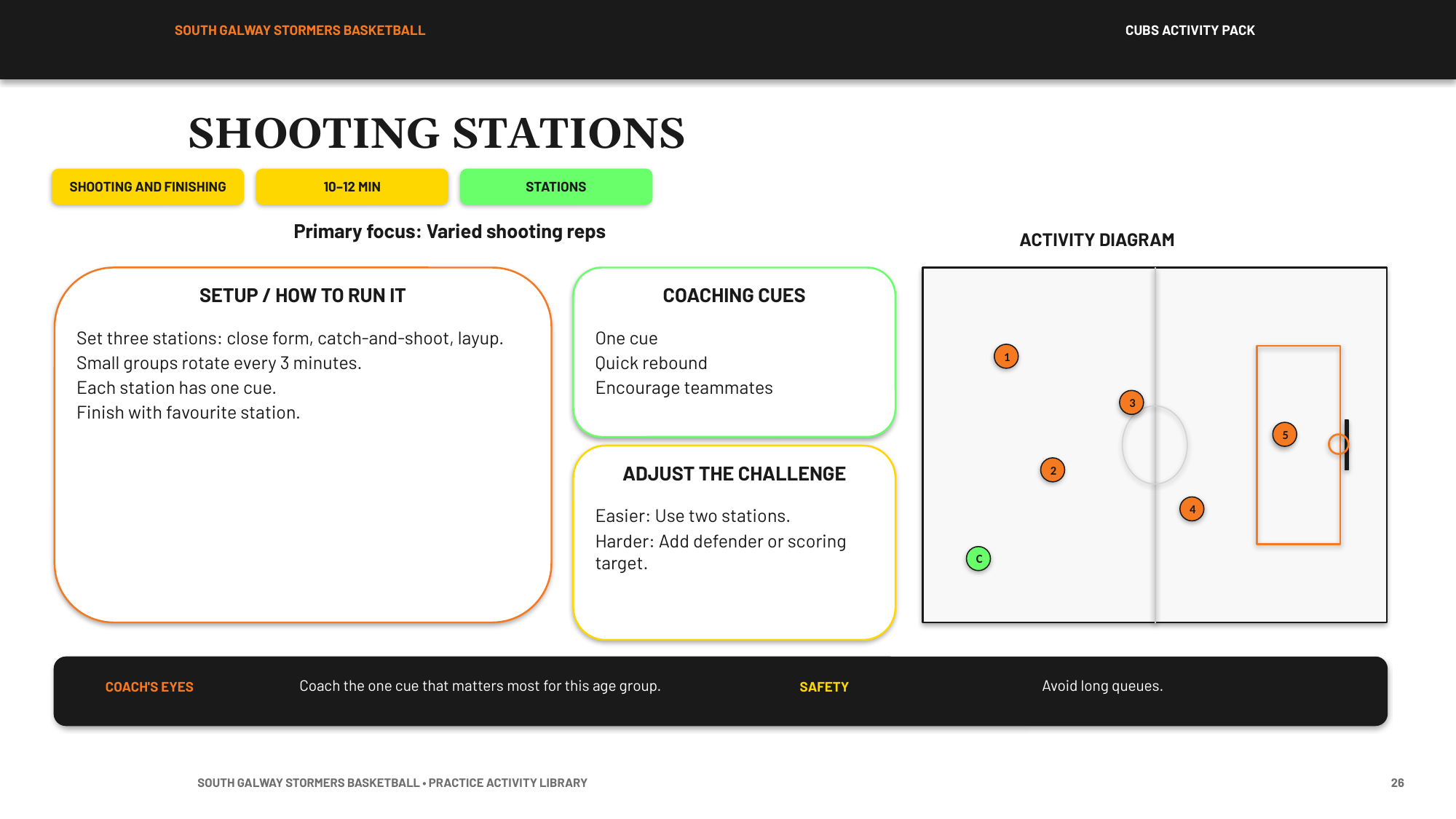

SOUTH GALWAY STORMERS BASKETBALL
CUBS ACTIVITY PACK
SHOOTING STATIONS
SHOOTING AND FINISHING
10–12 MIN
STATIONS
Primary focus: Varied shooting reps
ACTIVITY DIAGRAM

SETUP / HOW TO RUN IT
COACHING CUES
Set three stations: close form, catch-and-shoot, layup.
Small groups rotate every 3 minutes.
Each station has one cue.
Finish with favourite station.
One cue
Quick rebound
Encourage teammates
1

3

5

2
ADJUST THE CHALLENGE
4
Easier: Use two stations.
Harder: Add defender or scoring target.
C

Coach the one cue that matters most for this age group.
Avoid long queues.
COACH'S EYES
SAFETY
SOUTH GALWAY STORMERS BASKETBALL • PRACTICE ACTIVITY LIBRARY
26